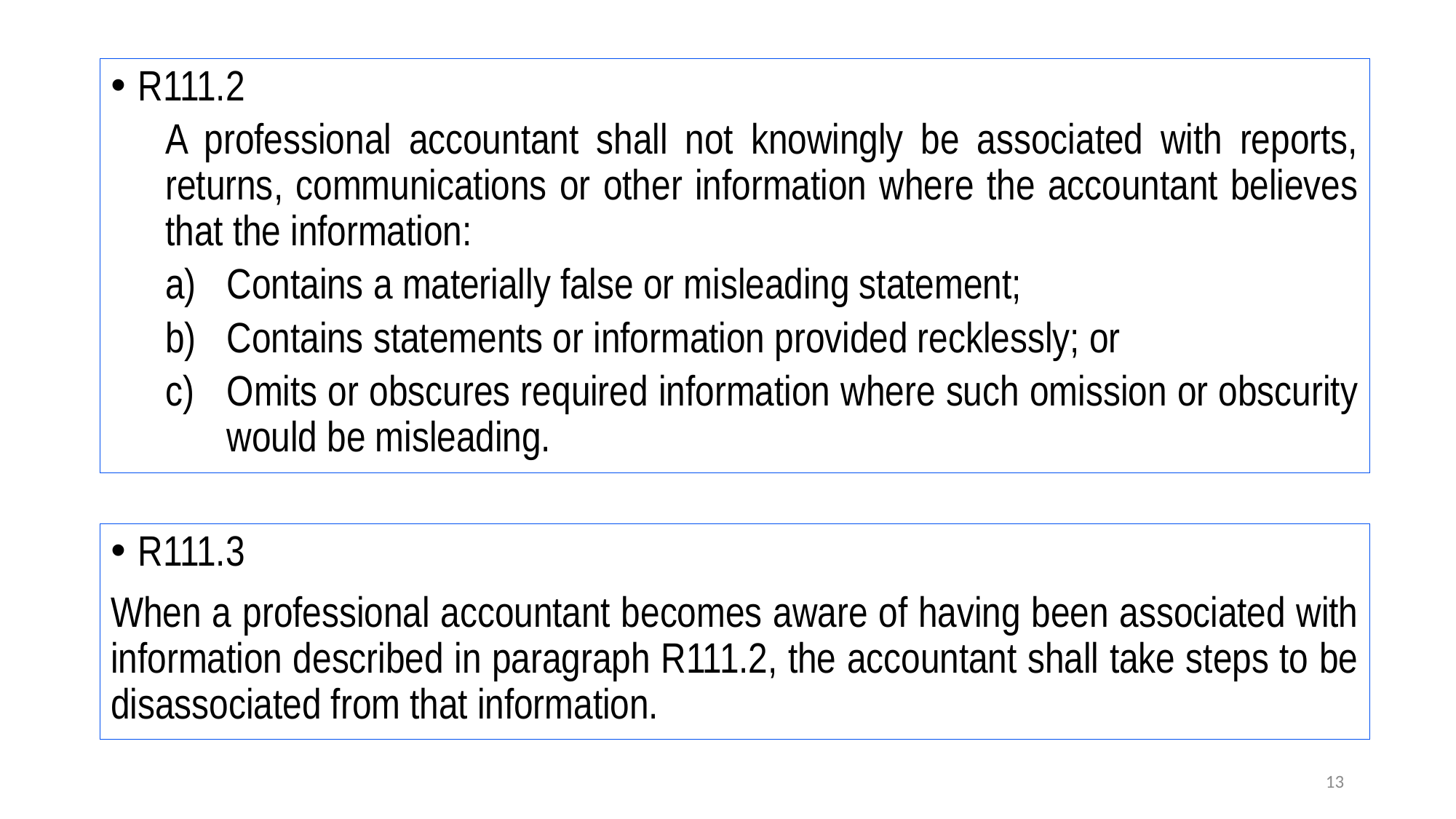

R111.2
A professional accountant shall not knowingly be associated with reports, returns, communications or other information where the accountant believes that the information:
Contains a materially false or misleading statement;
Contains statements or information provided recklessly; or
Omits or obscures required information where such omission or obscurity would be misleading.

R111.3
When a professional accountant becomes aware of having been associated with information described in paragraph R111.2, the accountant shall take steps to be disassociated from that information.
13